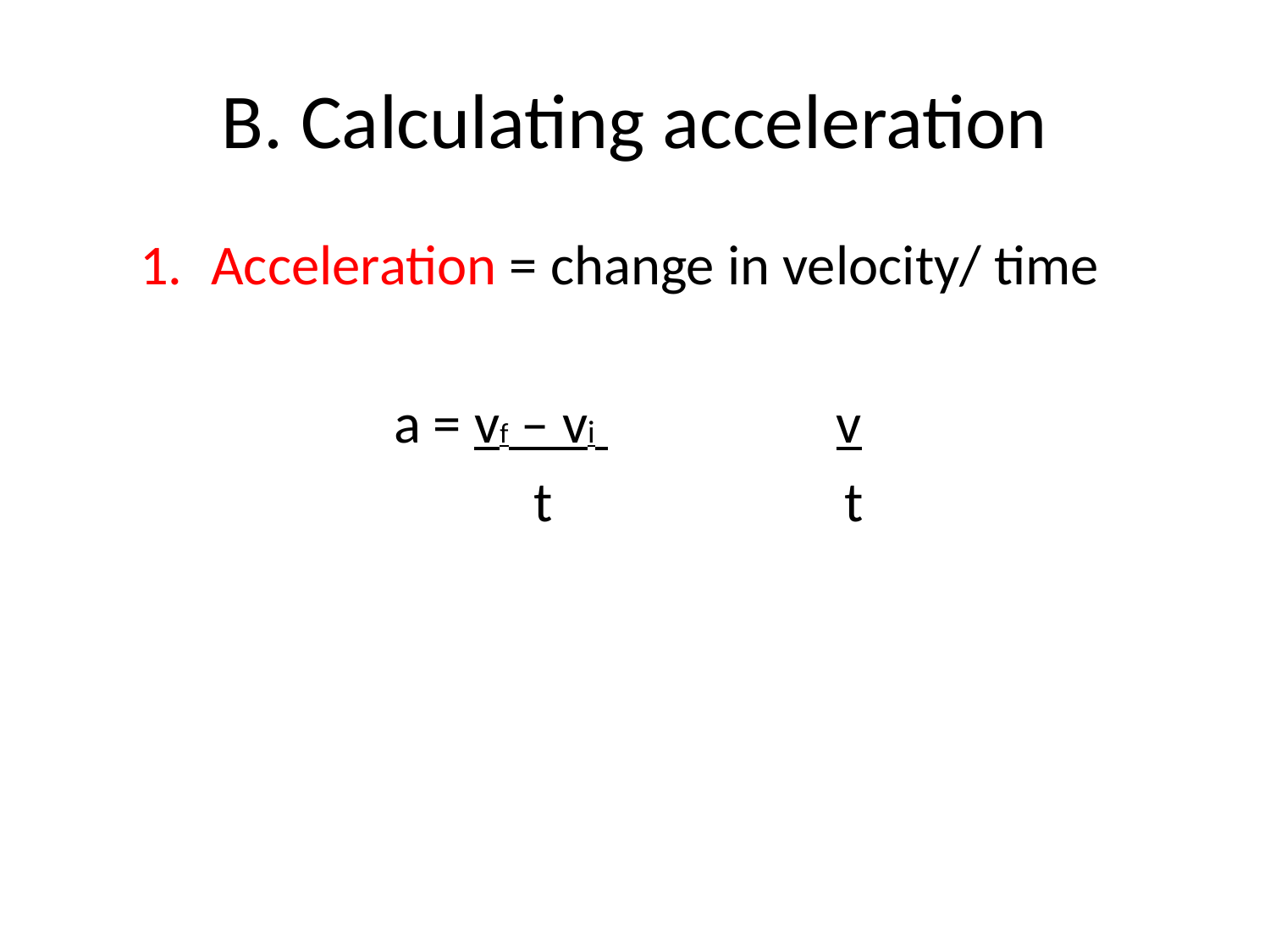

# B. Calculating acceleration
Acceleration = change in velocity/ time

                    a = vf – vi                   v
                               t                       t